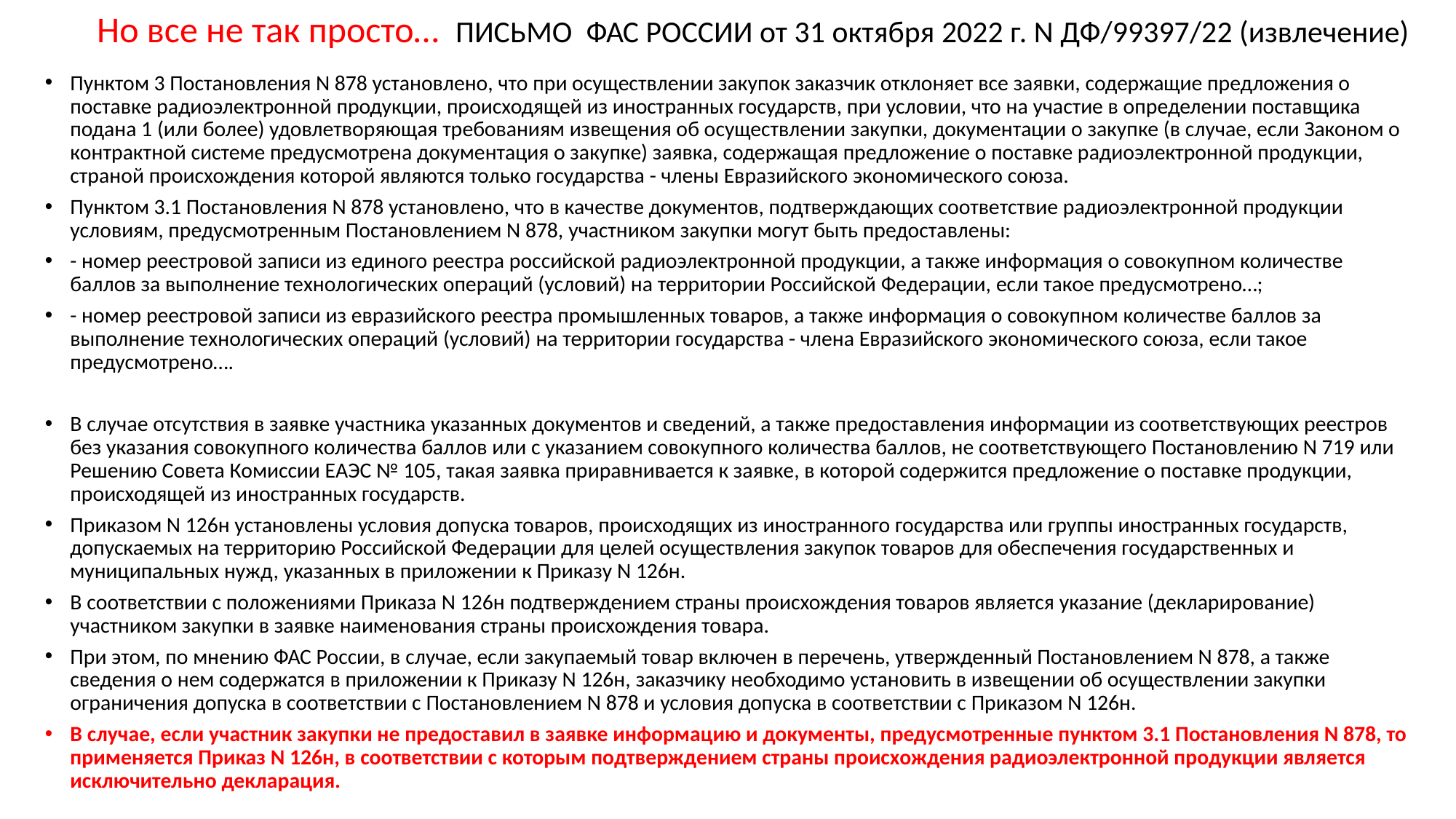

# Но все не так просто…  ПИСЬМО  ФАС РОССИИ от 31 октября 2022 г. N ДФ/99397/22 (извлечение)
Пунктом 3 Постановления N 878 установлено, что при осуществлении закупок заказчик отклоняет все заявки, содержащие предложения о поставке радиоэлектронной продукции, происходящей из иностранных государств, при условии, что на участие в определении поставщика подана 1 (или более) удовлетворяющая требованиям извещения об осуществлении закупки, документации о закупке (в случае, если Законом о контрактной системе предусмотрена документация о закупке) заявка, содержащая предложение о поставке радиоэлектронной продукции, страной происхождения которой являются только государства - члены Евразийского экономического союза.
Пунктом 3.1 Постановления N 878 установлено, что в качестве документов, подтверждающих соответствие радиоэлектронной продукции условиям, предусмотренным Постановлением N 878, участником закупки могут быть предоставлены:
- номер реестровой записи из единого реестра российской радиоэлектронной продукции, а также информация о совокупном количестве баллов за выполнение технологических операций (условий) на территории Российской Федерации, если такое предусмотрено…;
- номер реестровой записи из евразийского реестра промышленных товаров, а также информация о совокупном количестве баллов за выполнение технологических операций (условий) на территории государства - члена Евразийского экономического союза, если такое предусмотрено….

В случае отсутствия в заявке участника указанных документов и сведений, а также предоставления информации из соответствующих реестров без указания совокупного количества баллов или с указанием совокупного количества баллов, не соответствующего Постановлению N 719 или Решению Совета Комиссии ЕАЭС № 105, такая заявка приравнивается к заявке, в которой содержится предложение о поставке продукции, происходящей из иностранных государств.
Приказом N 126н установлены условия допуска товаров, происходящих из иностранного государства или группы иностранных государств, допускаемых на территорию Российской Федерации для целей осуществления закупок товаров для обеспечения государственных и муниципальных нужд, указанных в приложении к Приказу N 126н.
В соответствии с положениями Приказа N 126н подтверждением страны происхождения товаров является указание (декларирование) участником закупки в заявке наименования страны происхождения товара.
При этом, по мнению ФАС России, в случае, если закупаемый товар включен в перечень, утвержденный Постановлением N 878, а также сведения о нем содержатся в приложении к Приказу N 126н, заказчику необходимо установить в извещении об осуществлении закупки ограничения допуска в соответствии с Постановлением N 878 и условия допуска в соответствии с Приказом N 126н.
В случае, если участник закупки не предоставил в заявке информацию и документы, предусмотренные пунктом 3.1 Постановления N 878, то применяется Приказ N 126н, в соответствии с которым подтверждением страны происхождения радиоэлектронной продукции является исключительно декларация.